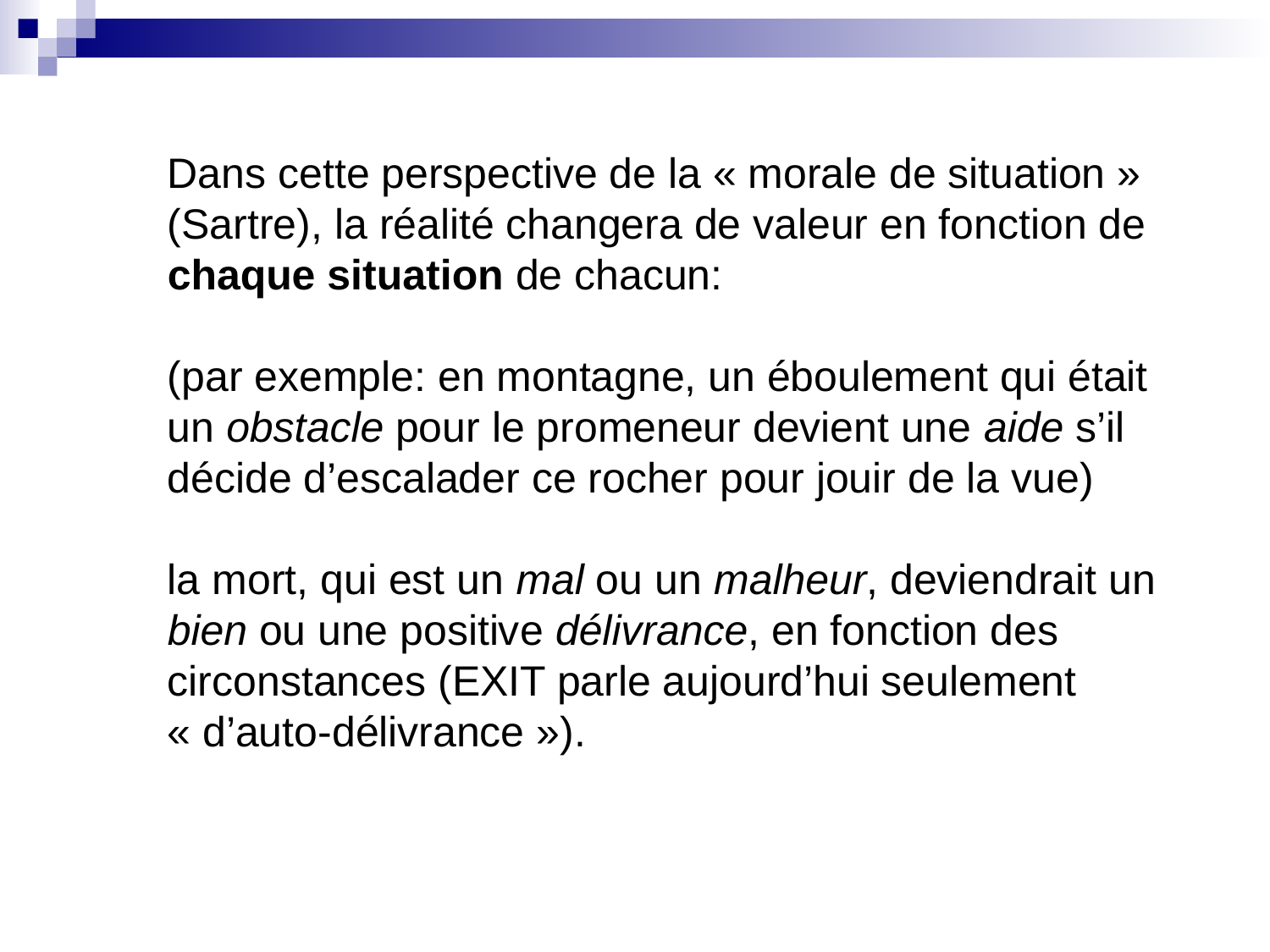

Dans cette perspective de la « morale de situation » (Sartre), la réalité changera de valeur en fonction de chaque situation de chacun:

(par exemple: en montagne, un éboulement qui était un obstacle pour le promeneur devient une aide s’il décide d’escalader ce rocher pour jouir de la vue)

la mort, qui est un mal ou un malheur, deviendrait un bien ou une positive délivrance, en fonction des circonstances (EXIT parle aujourd’hui seulement « d’auto-délivrance »).